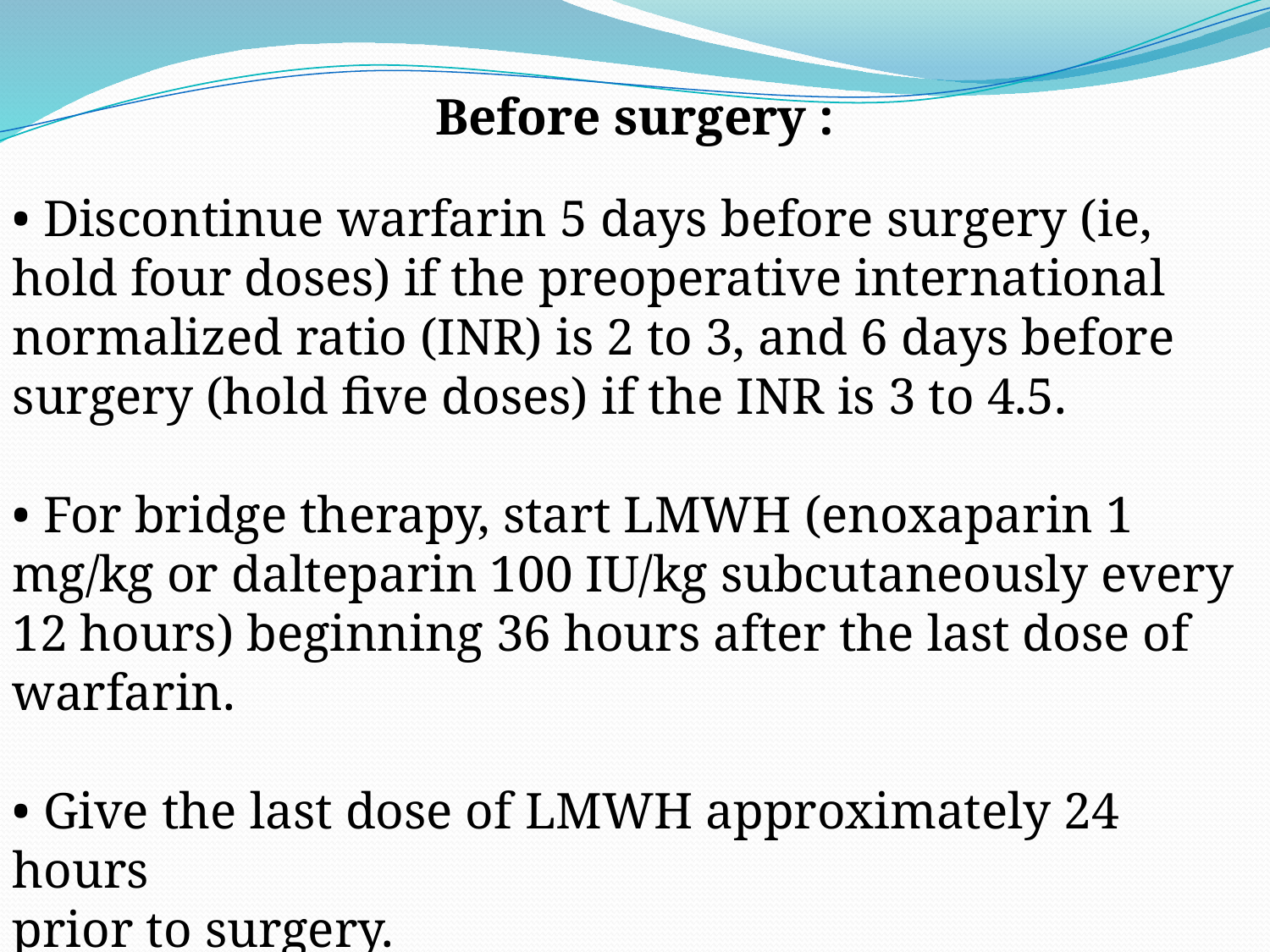

Before surgery :

• Discontinue warfarin 5 days before surgery (ie, hold four doses) if the preoperative international normalized ratio (INR) is 2 to 3, and 6 days before surgery (hold five doses) if the INR is 3 to 4.5.

• For bridge therapy, start LMWH (enoxaparin 1 mg/kg or dalteparin 100 IU/kg subcutaneously every 12 hours) beginning 36 hours after the last dose of warfarin.

• Give the last dose of LMWH approximately 24 hours
prior to surgery.